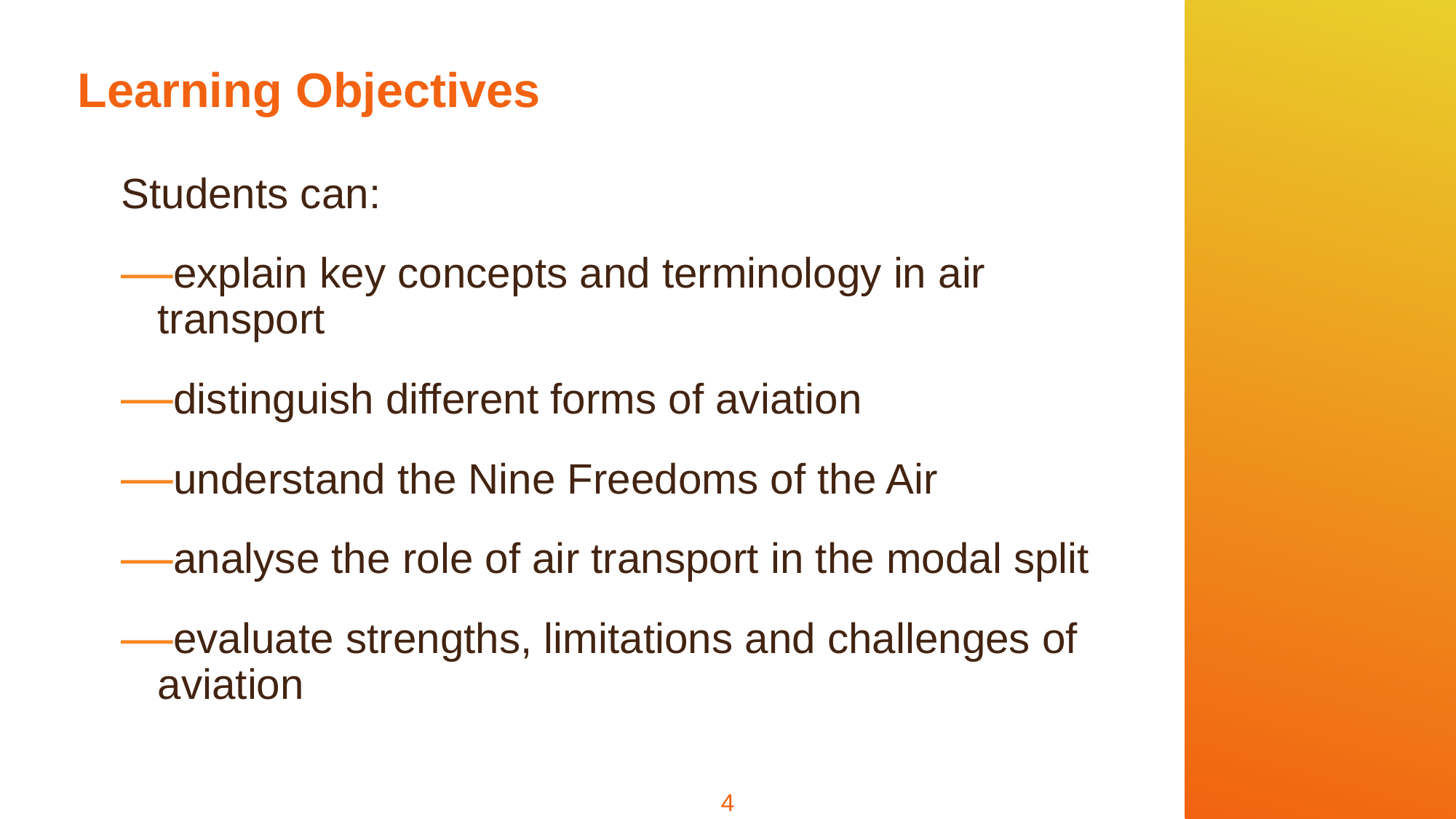

# Learning Objectives
Students can:
explain key concepts and terminology in air transport
distinguish different forms of aviation
understand the Nine Freedoms of the Air
analyse the role of air transport in the modal split
evaluate strengths, limitations and challenges of aviation